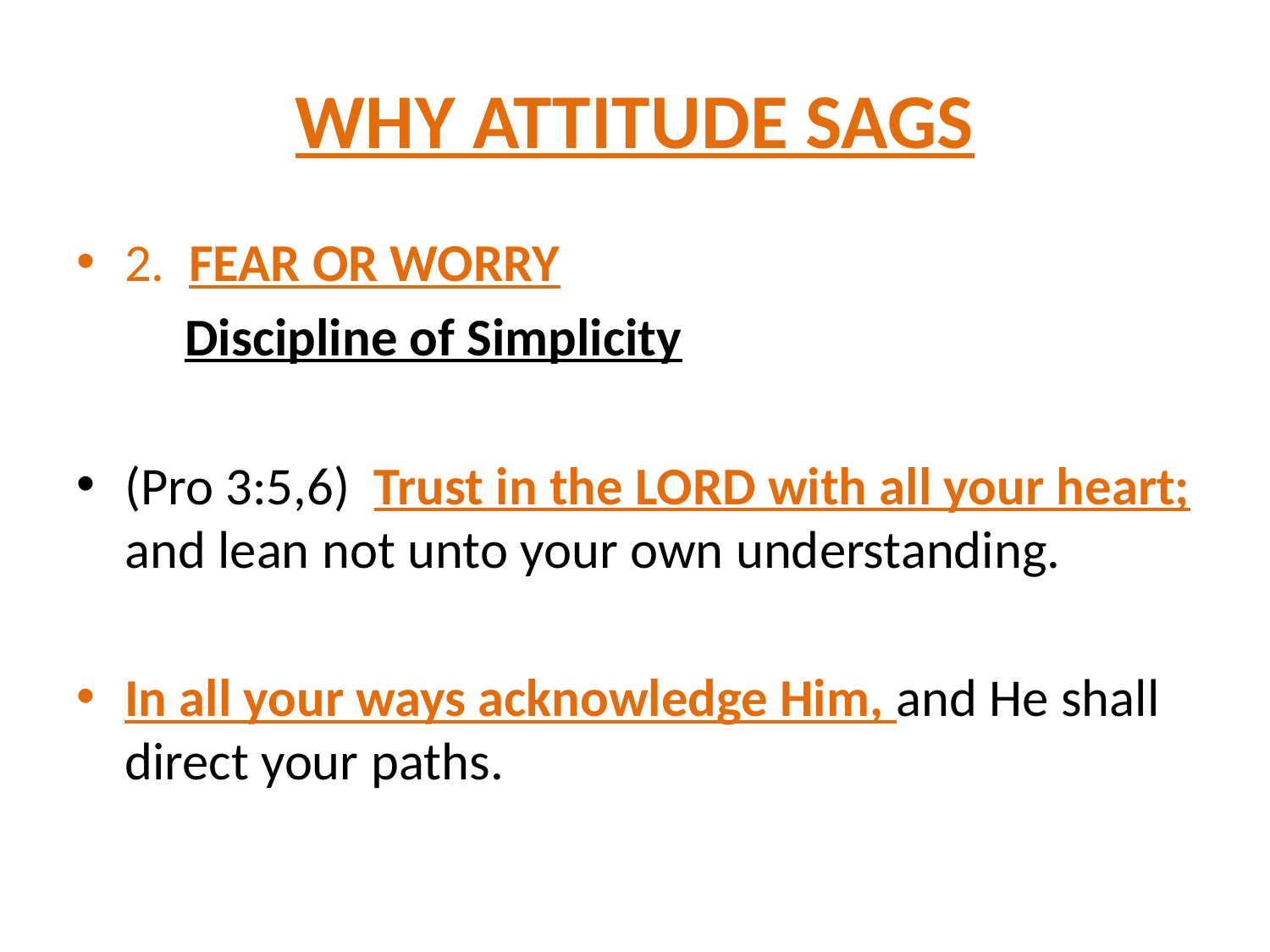

# WHY ATTITUDE SAGS
2.  FEAR OR WORRY
         Discipline of Simplicity

(Pro 3:5,6)  Trust in the LORD with all your heart; and lean not unto your own understanding.

In all your ways acknowledge Him, and He shall direct your paths.